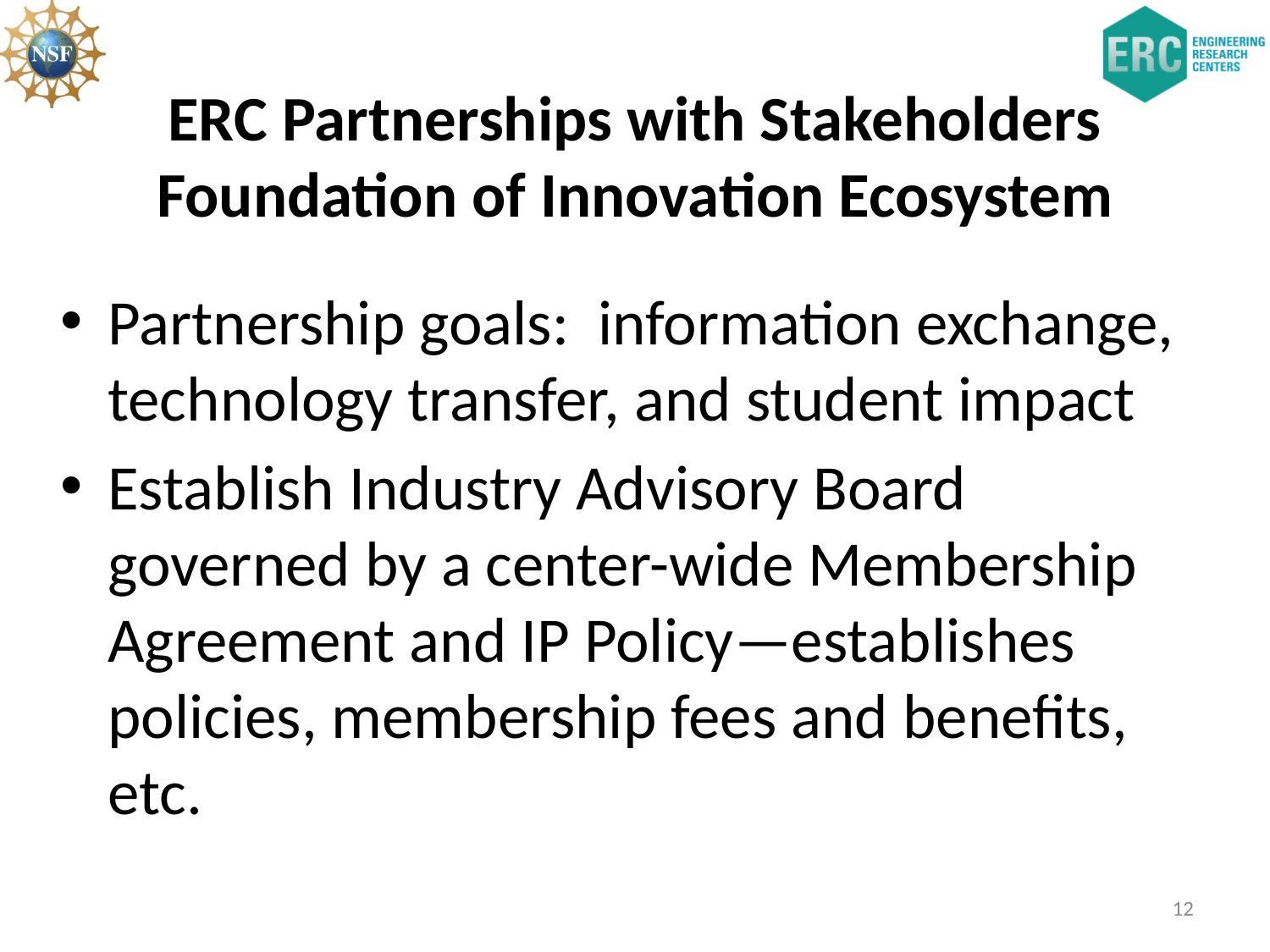

# ERC Partnerships with Stakeholders Foundation of Innovation Ecosystem
Partnership goals:  information exchange, technology transfer, and student impact
Establish Industry Advisory Board governed by a center-wide Membership Agreement and IP Policy—establishes policies, membership fees and benefits, etc.
12